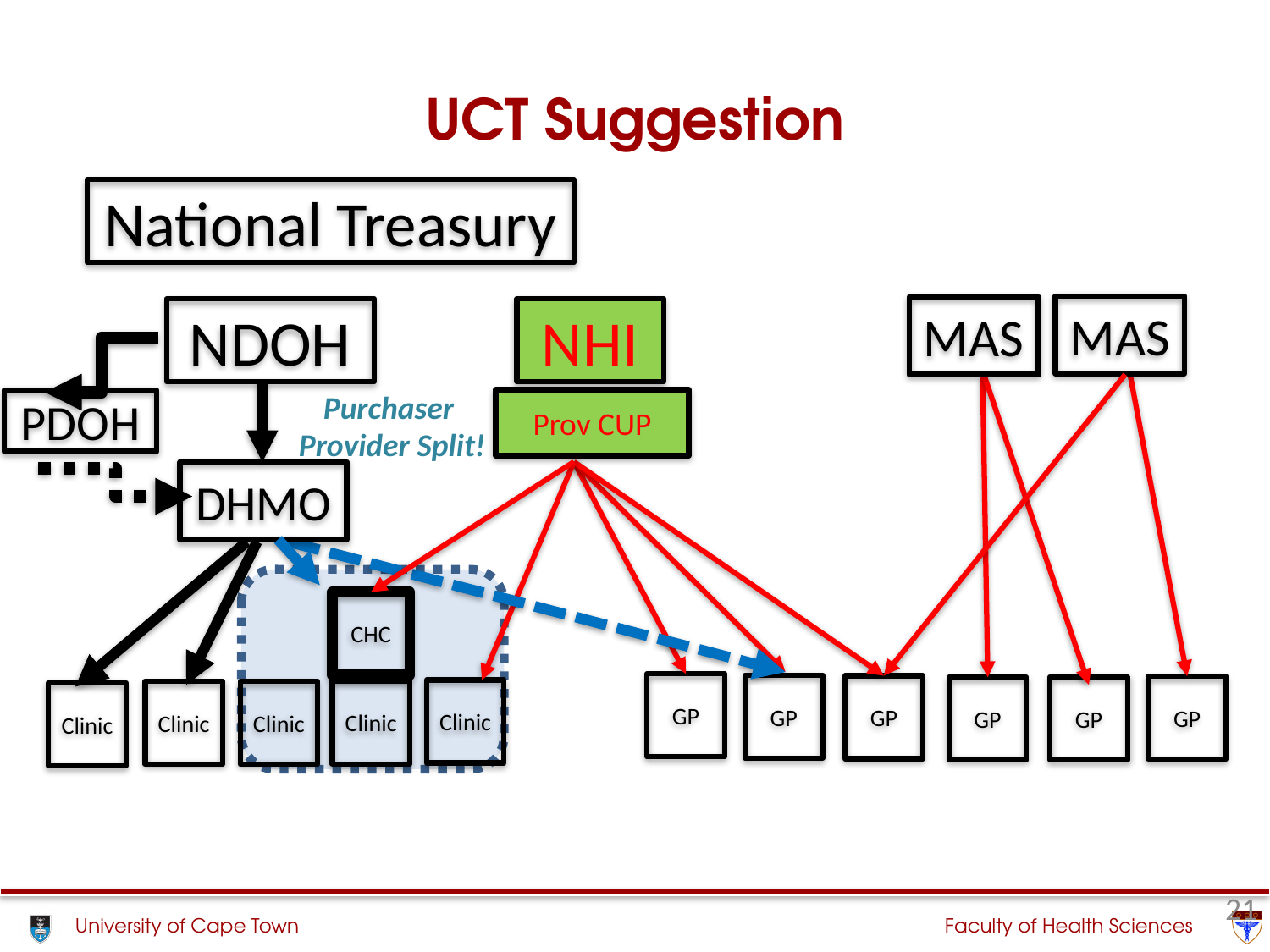

# UCT Suggestion
National Treasury
MAS
MAS
NHI
NDOH
Purchaser
Provider Split!
Prov CUP
PDOH
DHMO

CHC
GP
GP
GP
GP
GP
GP
Clinic
Clinic
Clinic
Clinic
Clinic
21